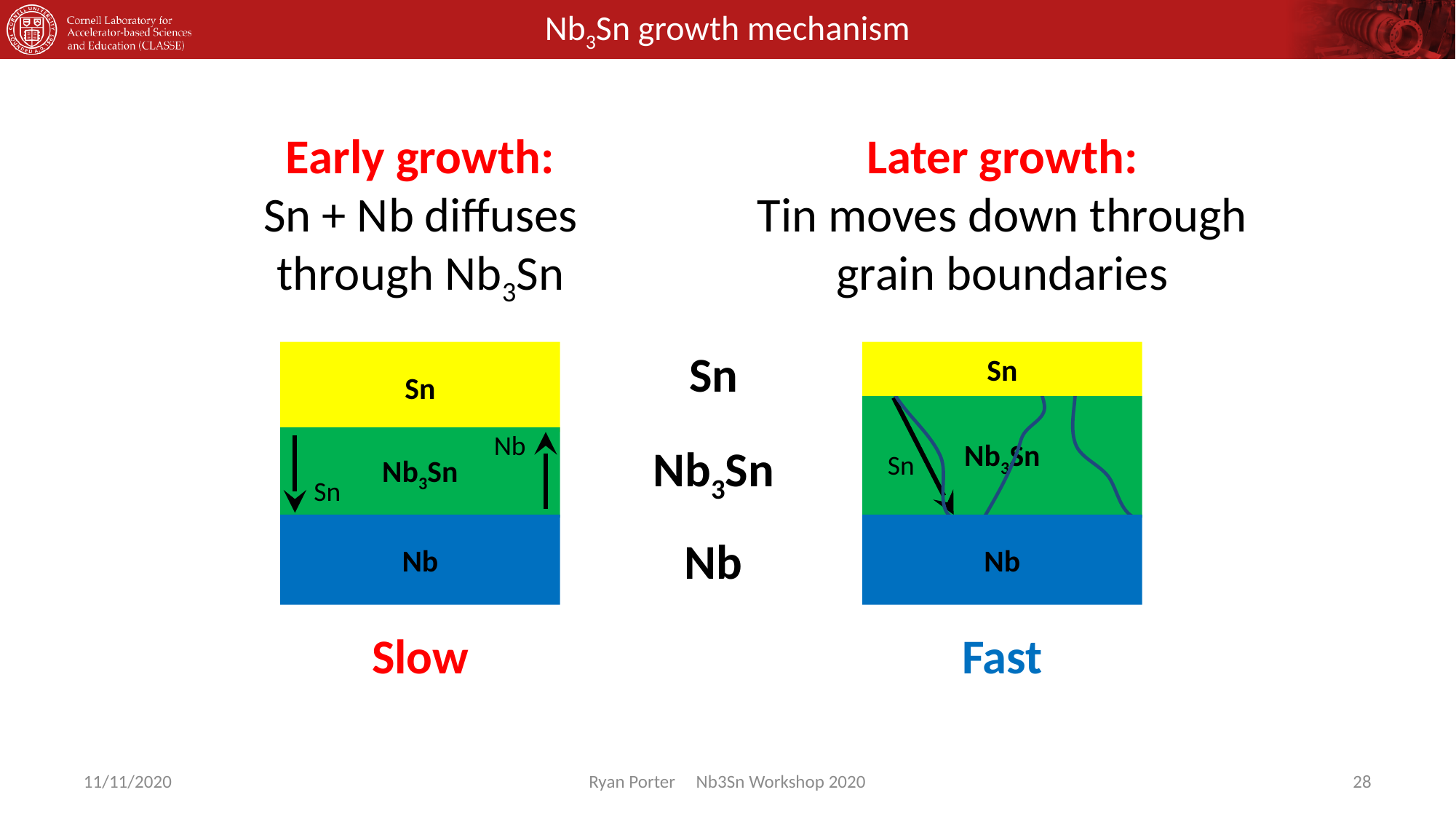

# Nb3Sn growth mechanism
Early growth:
Sn + Nb diffuses through Nb3Sn
Later growth:
Tin moves down through grain boundaries
Sn
Sn
Nb3Sn
Sn
Nb
Sn

Nb3Sn
Sn
Nb
Nb
Nb3Sn
Nb
Slow
Fast
11/11/2020
Ryan Porter     Nb3Sn Workshop 2020
28